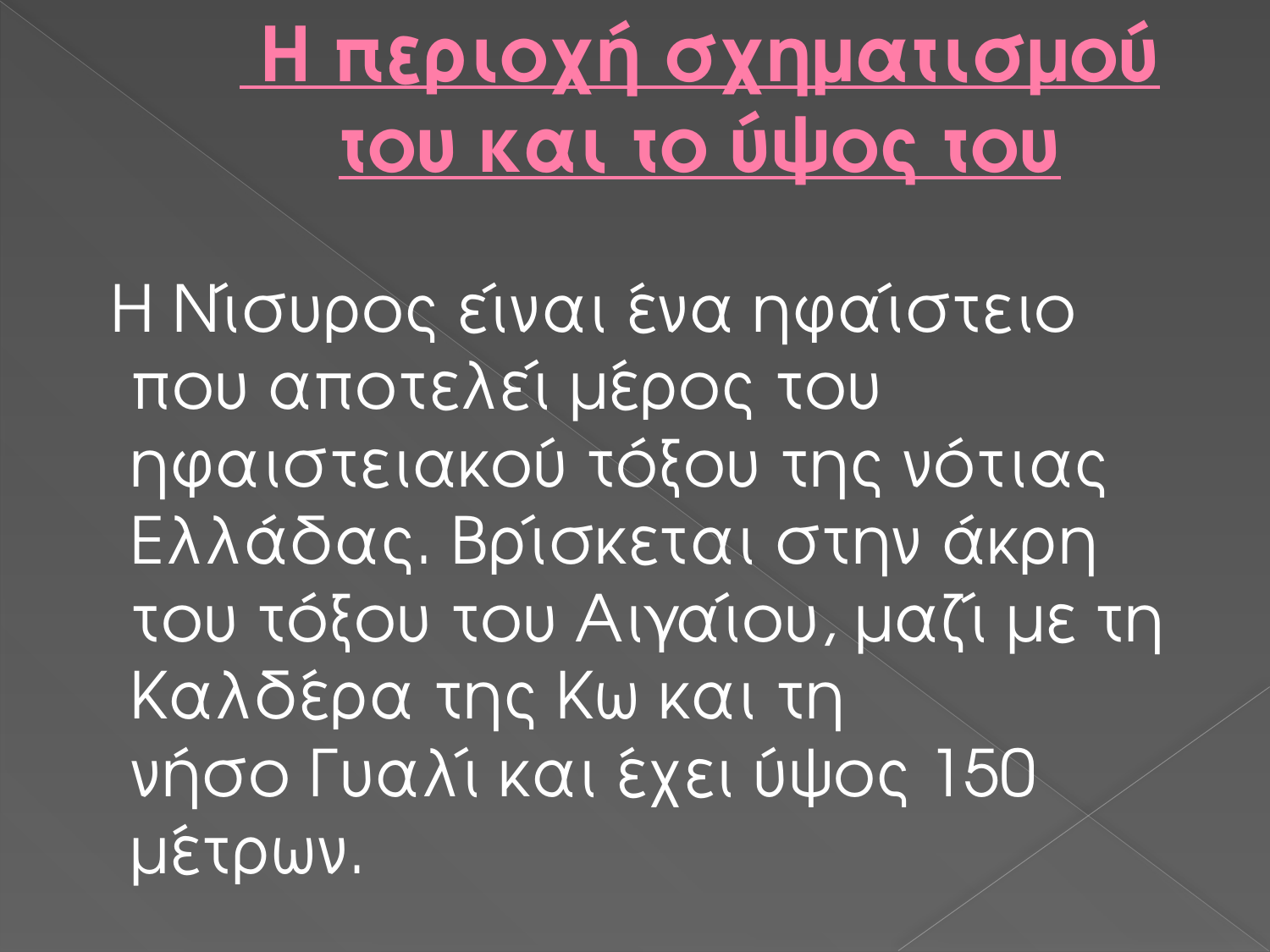

# Η περιοχή σχηματισμού του και το ύψος του
   Η Νίσυρος είναι ένα ηφαίστειο που αποτελεί μέρος του ηφαιστειακού τόξου της νότιας Ελλάδας. Βρίσκεται στην άκρη του τόξου του Αιγαίου, μαζί με τη Καλδέρα της Κω και τη νήσο Γυαλί και έχει ύψος 150 μέτρων.